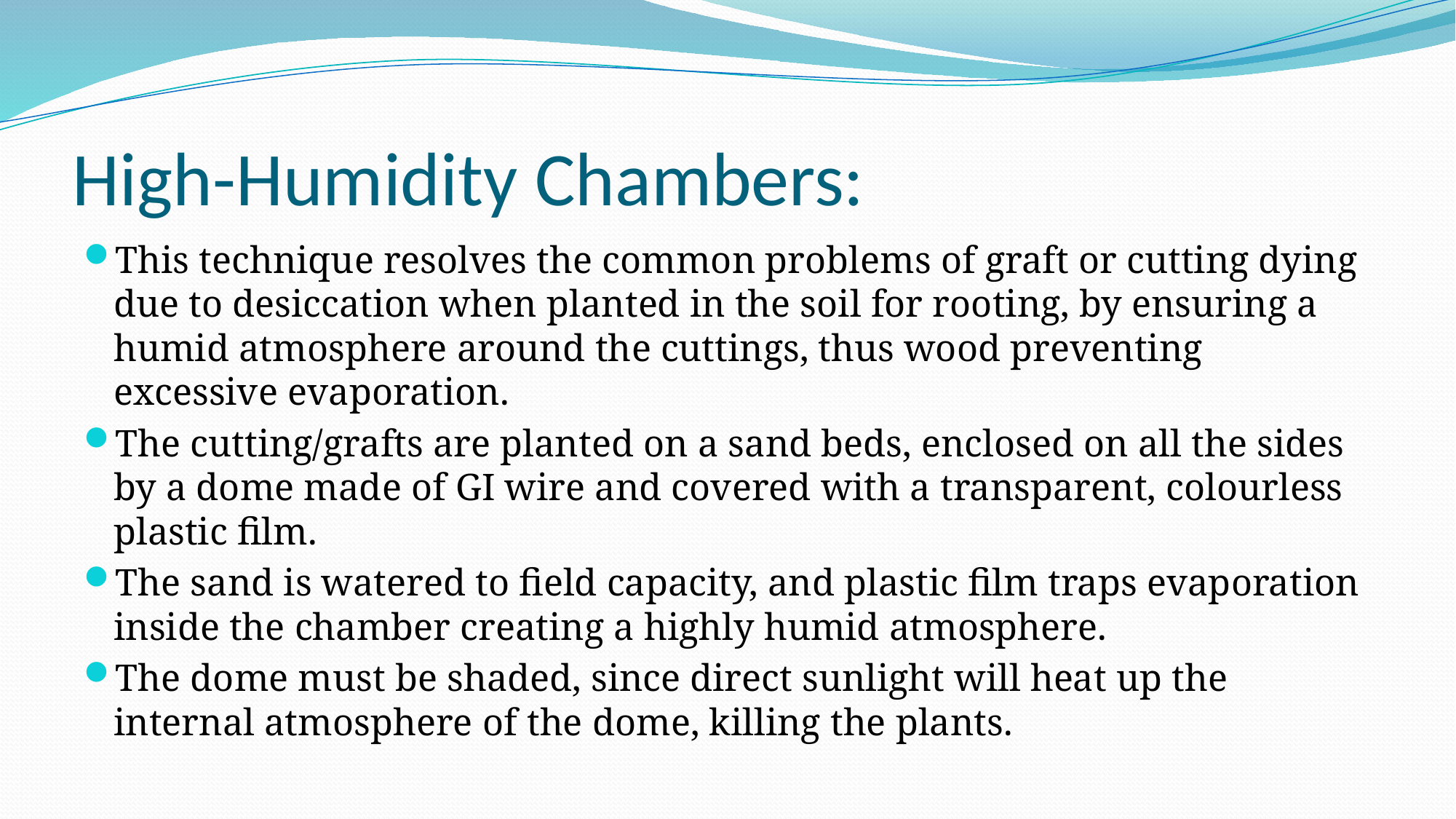

# High-Humidity Chambers:
This technique resolves the common problems of graft or cutting dying due to desiccation when planted in the soil for rooting, by ensuring a humid atmosphere around the cuttings, thus wood preventing excessive evaporation.
The cutting/grafts are planted on a sand beds, enclosed on all the sides by a dome made of GI wire and covered with a transparent, colourless plastic film.
The sand is watered to field capacity, and plastic film traps evaporation inside the chamber creating a highly humid atmosphere.
The dome must be shaded, since direct sunlight will heat up the internal atmosphere of the dome, killing the plants.